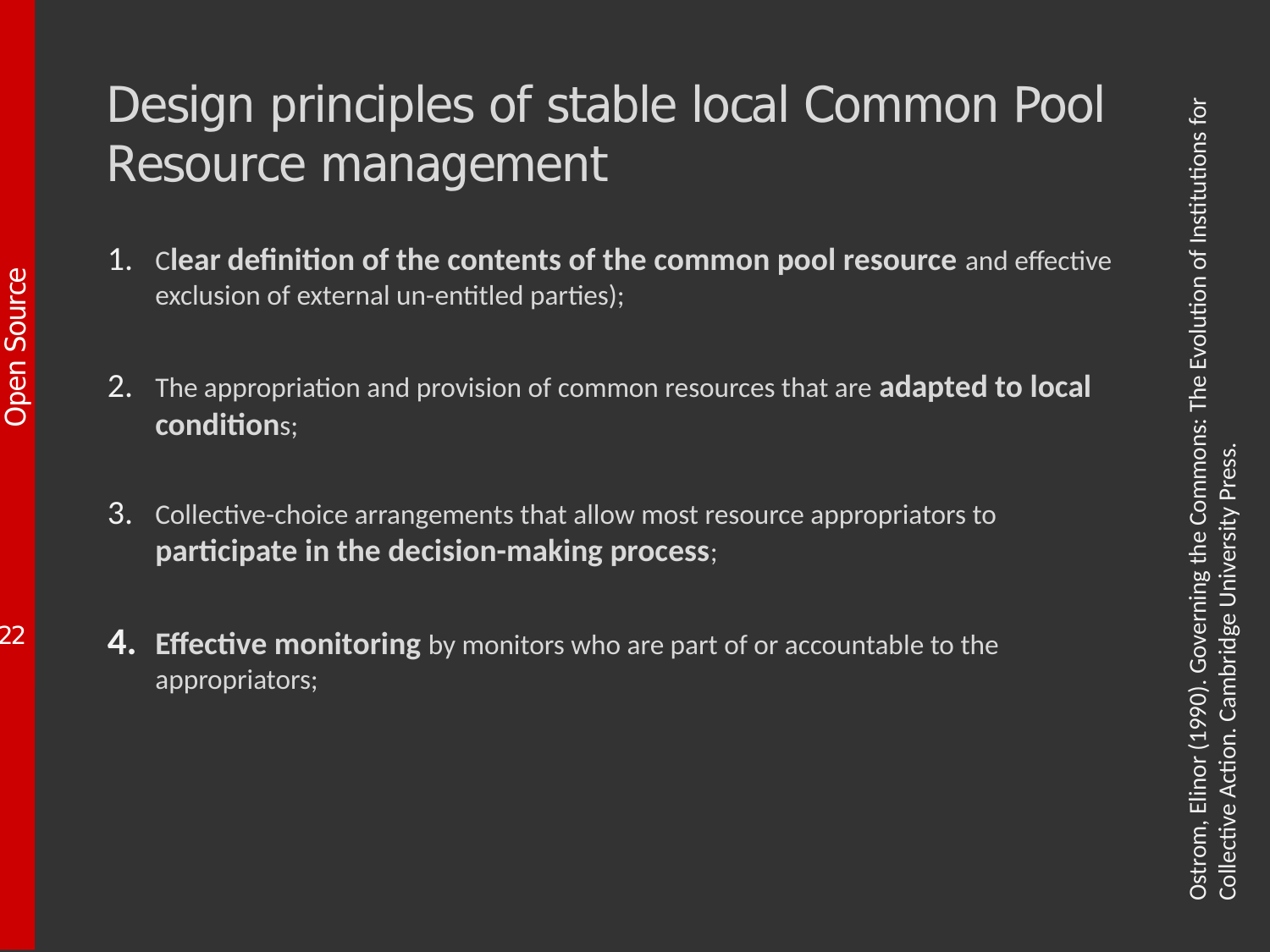

# Design principles of stable local Common Pool Resource management
Clear definition of the contents of the common pool resource and effective exclusion of external un-entitled parties);

The appropriation and provision of common resources that are adapted to local conditions;

Collective-choice arrangements that allow most resource appropriators to participate in the decision-making process;

Effective monitoring by monitors who are part of or accountable to the appropriators;
Ostrom, Elinor (1990). Governing the Commons: The Evolution of Institutions for Collective Action. Cambridge University Press.